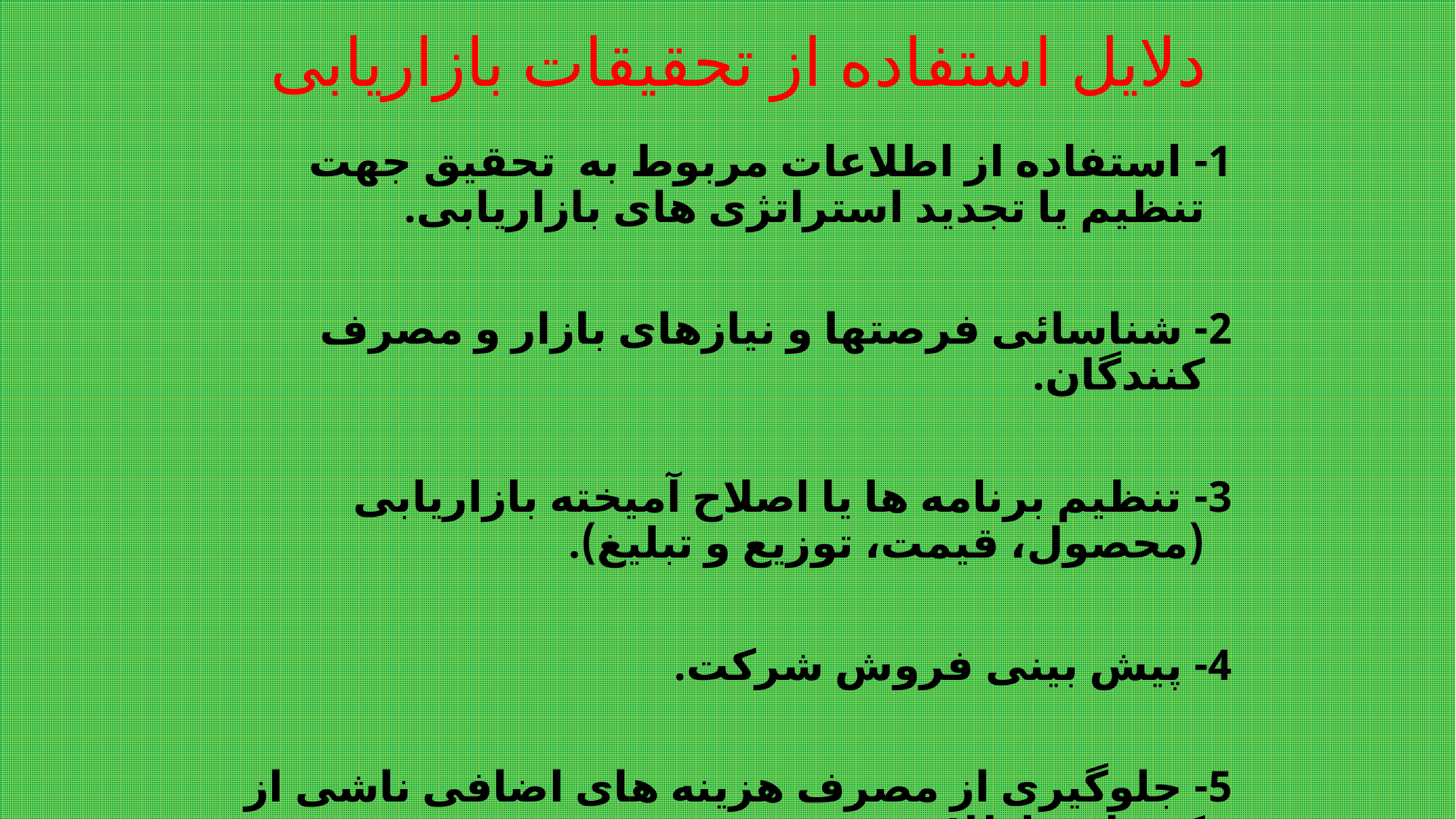

# دلايل استفاده از تحقيقات بازاريابی
1- استفاده از اطلاعات مربوط به  تحقيق جهت تنظيم يا تجديد استراتژی های بازاريابی.

2- شناسائی فرصتها و نيازهای بازار و مصرف كنندگان.

3- تنظيم برنامه ها يا اصلاح آميخته بازاريابی (محصول، قيمت، توزيع و تبليغ).

4- پيش بينی فروش شركت.

5- جلوگيری از مصرف هزينه های اضافی ناشی از كم يابی اطلاعی.